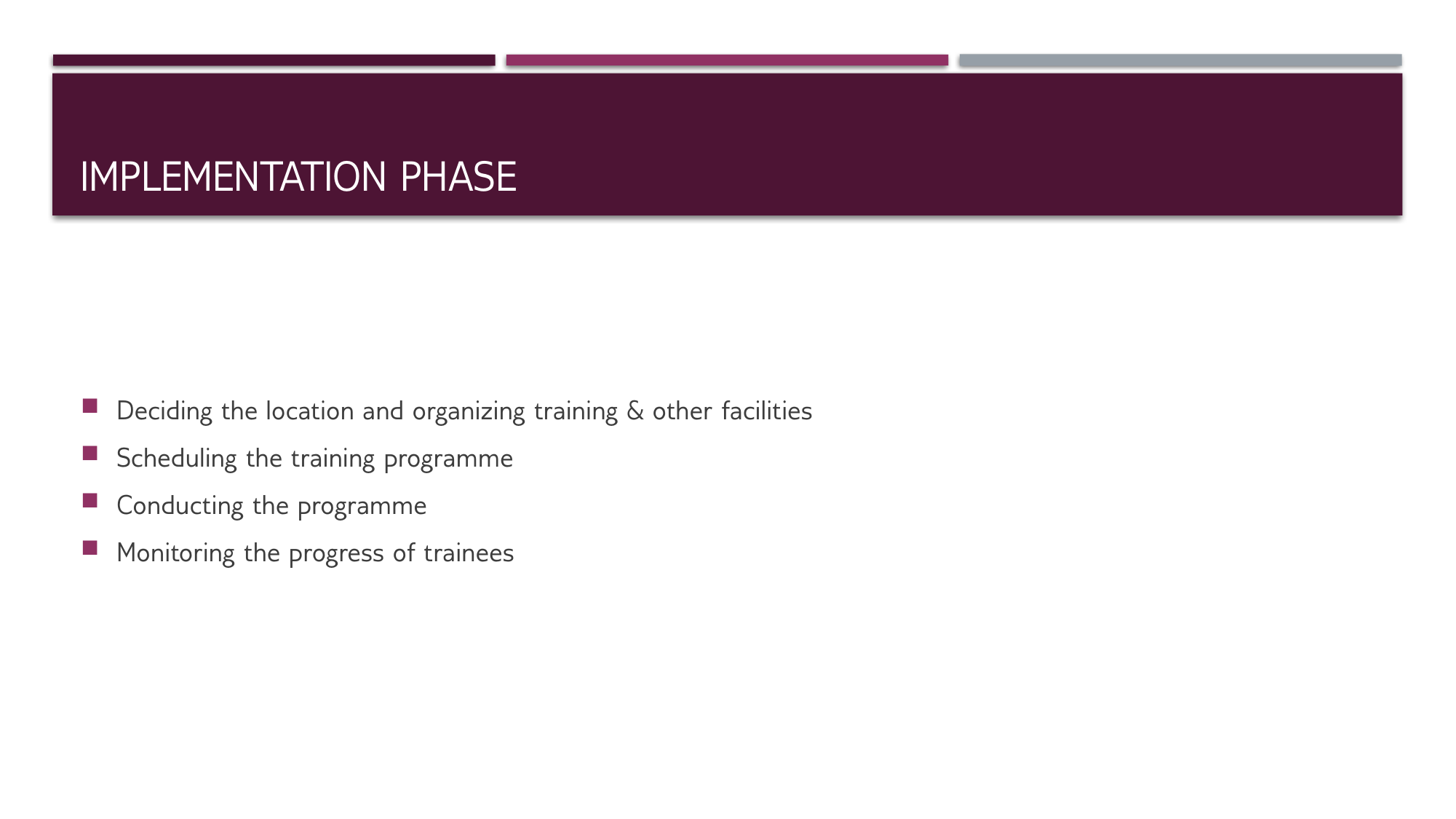

# Implementation phase
Deciding the location and organizing training & other facilities
Scheduling the training programme
Conducting the programme
Monitoring the progress of trainees